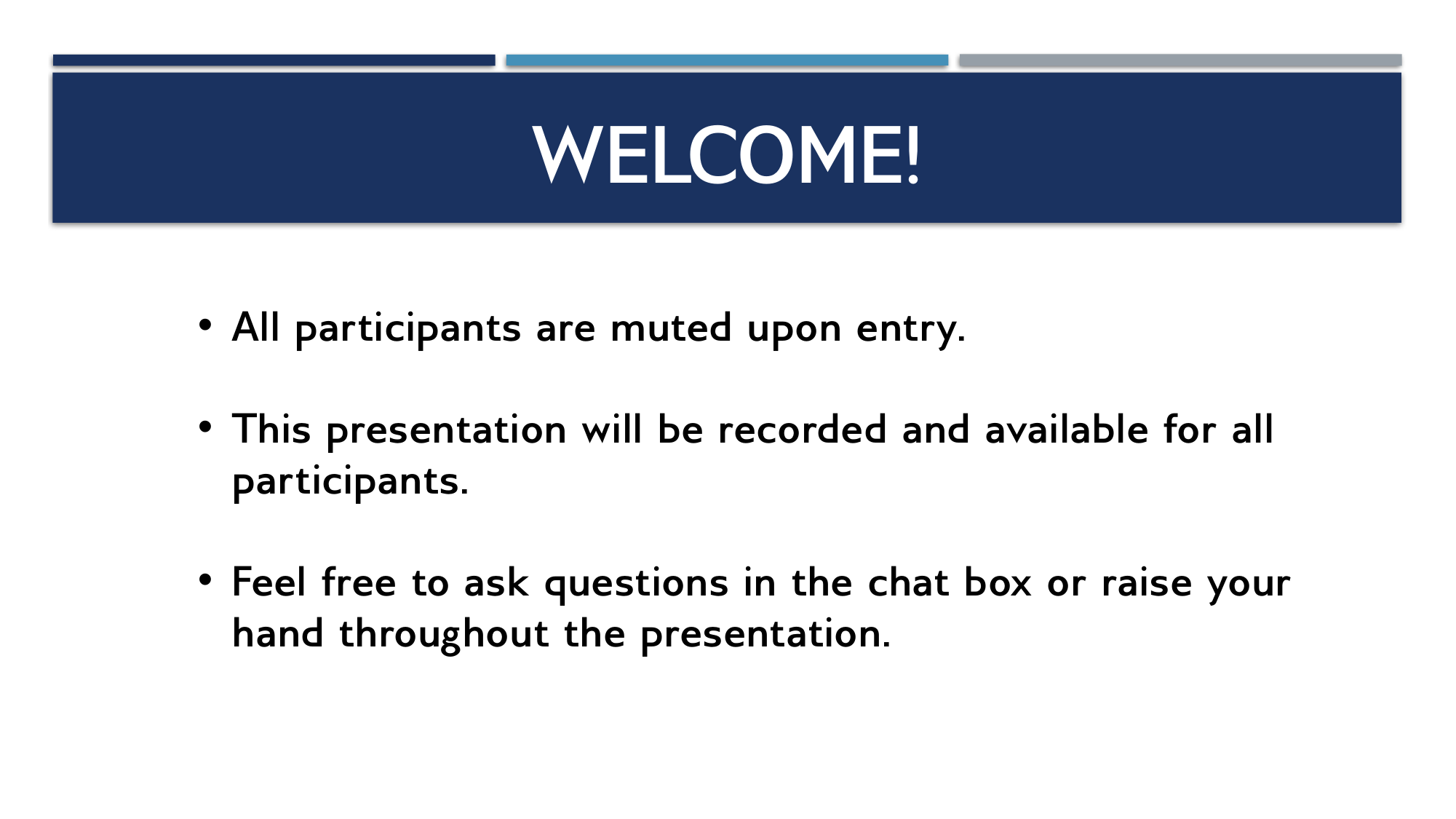

# Welcome!

All participants are muted upon entry.

This presentation will be recorded and available for all participants.

Feel free to ask questions in the chat box or raise your hand throughout the presentation.